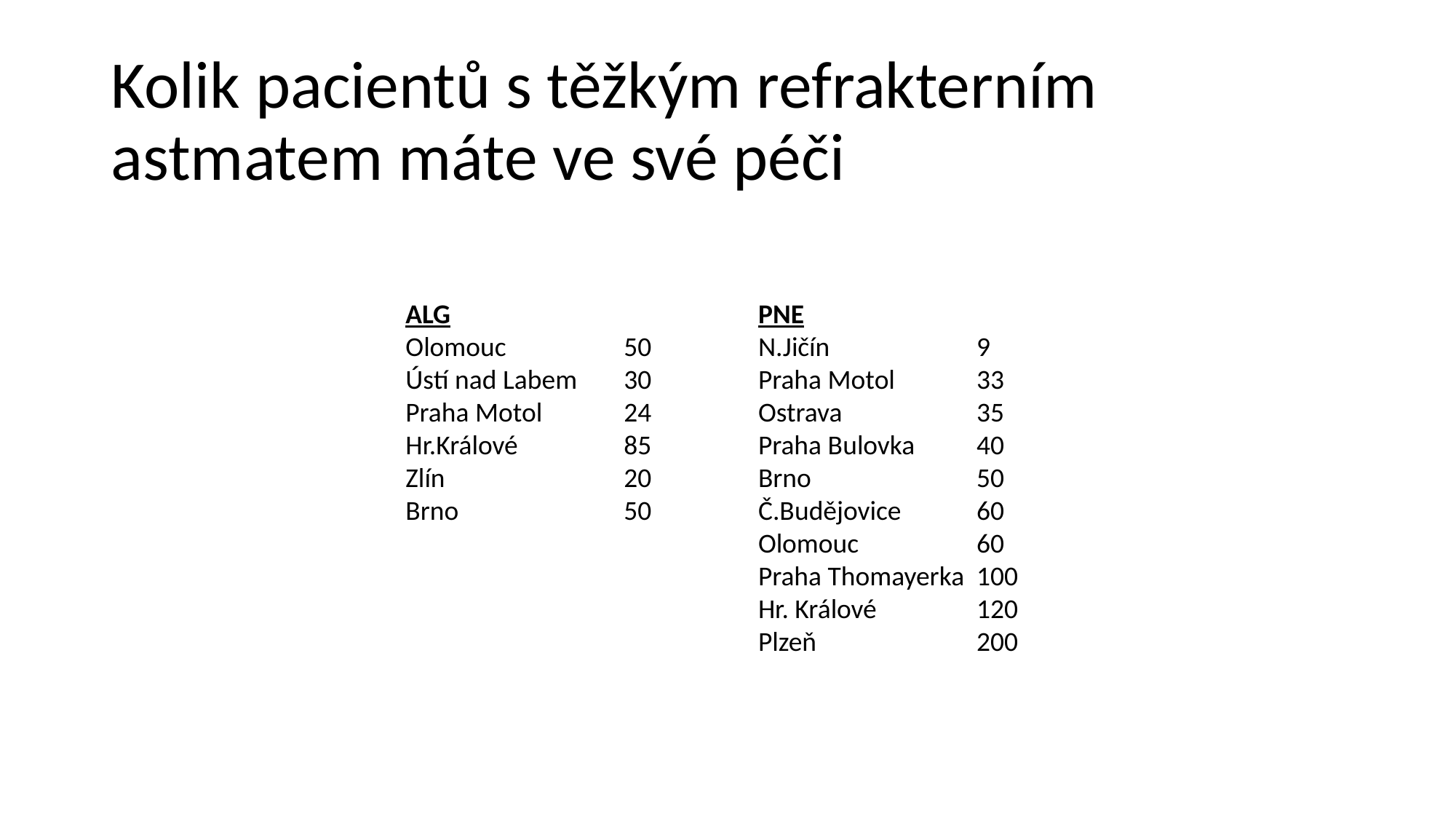

# Kolik pacientů s těžkým refrakterním astmatem máte ve své péči
ALG
Olomouc 		50
Ústí nad Labem	30
Praha Motol	24
Hr.Králové	85
Zlín		20
Brno		50

PNE
N.Jičín 		9
Praha Motol	33
Ostrava		35
Praha Bulovka	40
Brno		50
Č.Budějovice	60
Olomouc		60
Praha Thomayerka	100
Hr. Králové	120
Plzeň		200